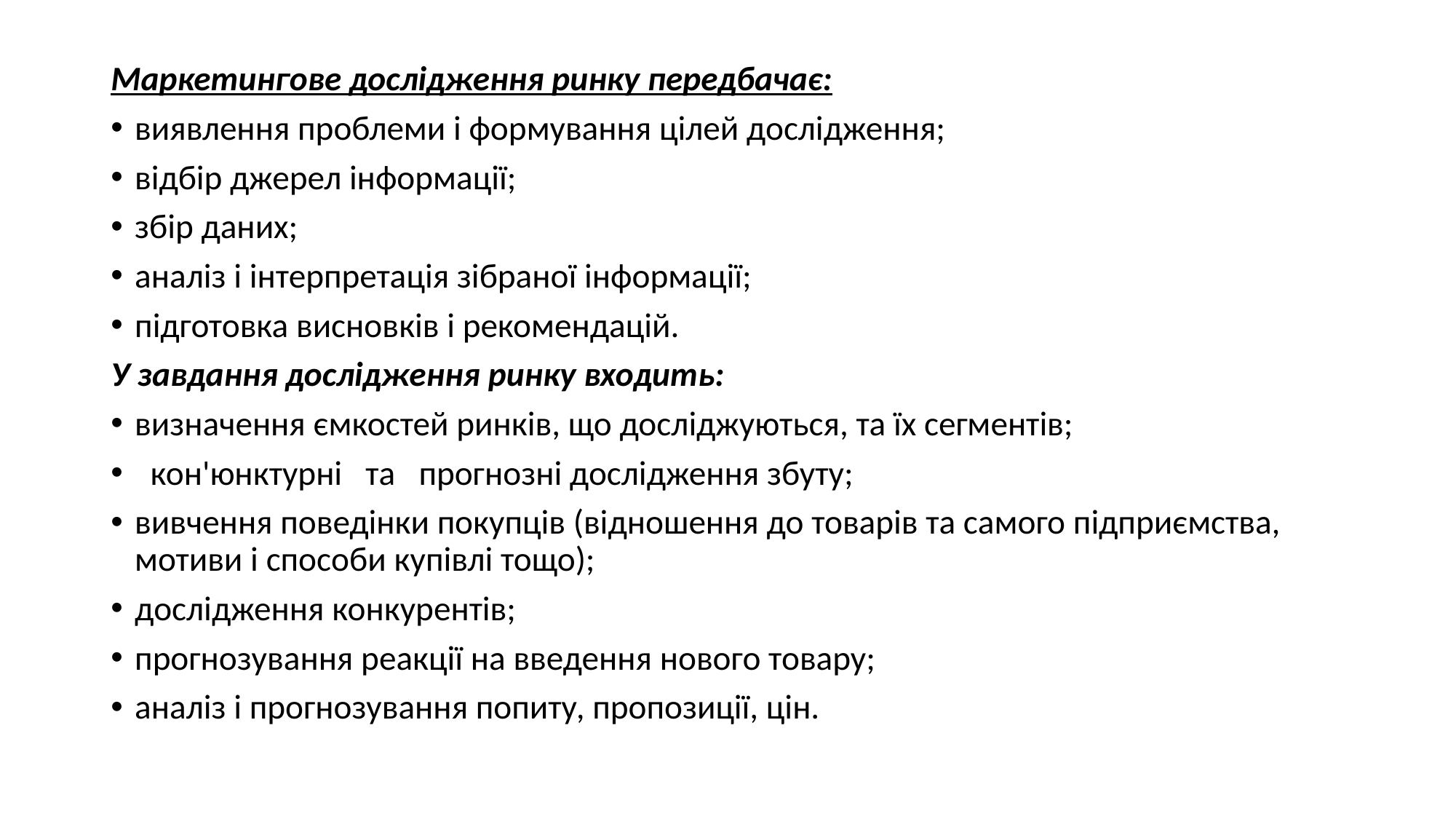

Маркетингове дослідження ринку передбачає:
виявлення проблеми і формування цілей дослідження;
відбір джерел інформації;
збір даних;
аналіз і інтерпретація зібраної інформації;
підготовка висновків і рекомендацій.
У завдання дослідження ринку входить:
визначення ємкостей ринків, що досліджуються, та їх сегментів;
  кон'юнктурні   та   прогнозні дослідження збуту;
вивчення поведінки покупців (відношення до товарів та самого підприємства, мотиви і способи купівлі тощо);
дослідження конкурентів;
прогнозування реакції на введення нового товару;
аналіз і прогнозування попиту, пропозиції, цін.